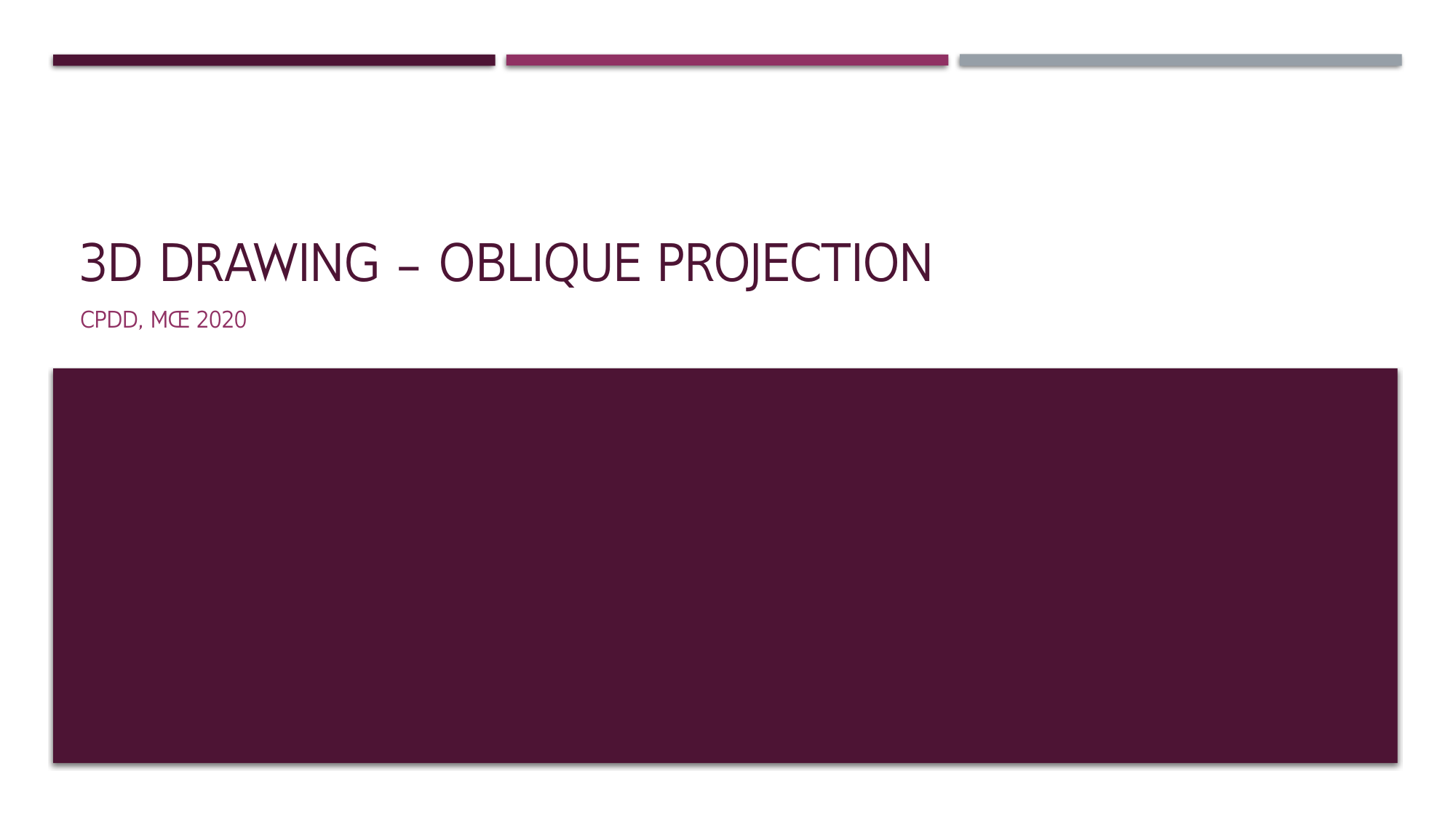

# 3D Drawing – Oblique Projection
CPDD, MoE 2020